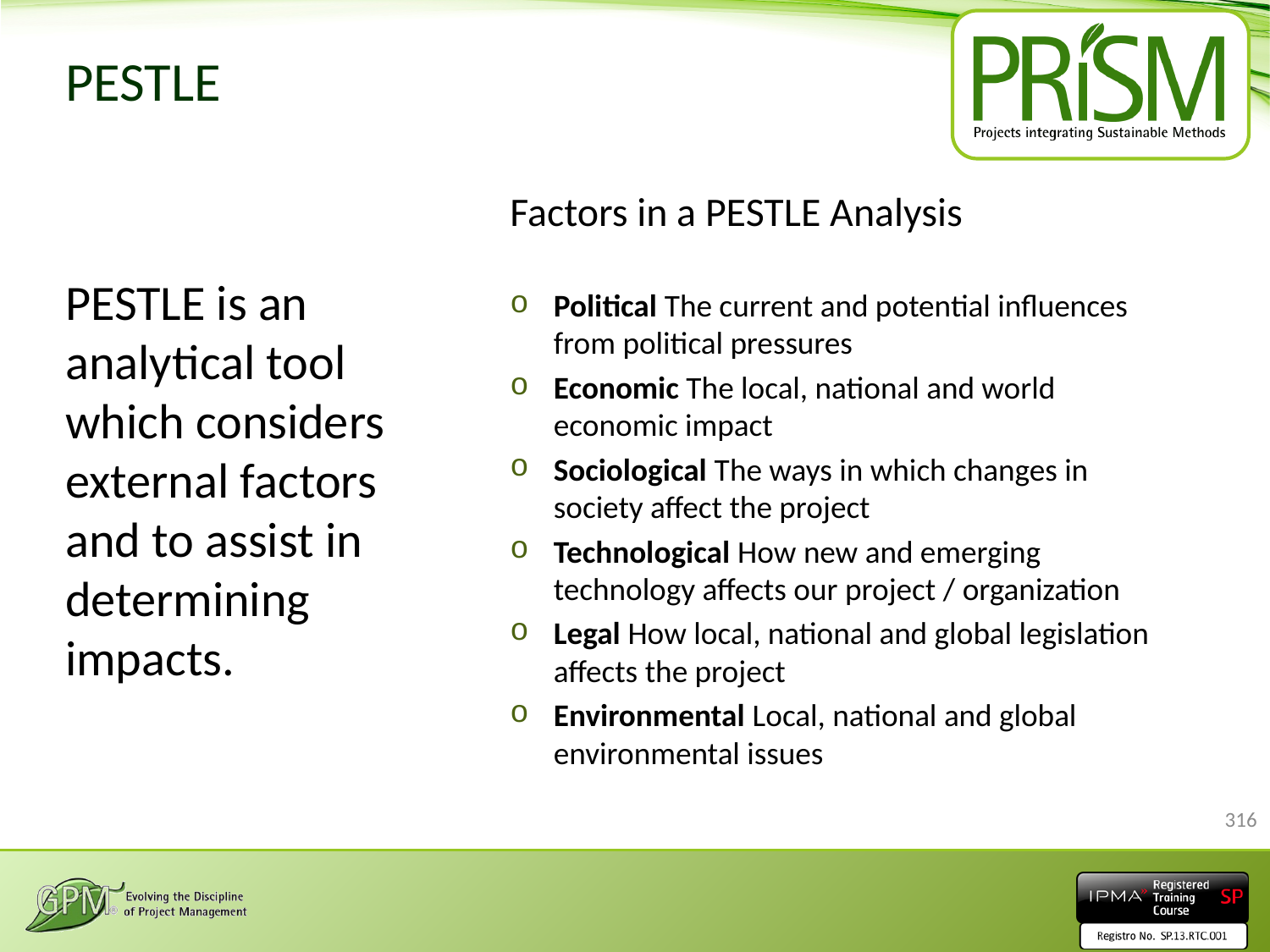

# PESTLE
Factors in a PESTLE Analysis

Political The current and potential influences from political pressures
Economic The local, national and world economic impact
Sociological The ways in which changes in society affect the project
Technological How new and emerging technology affects our project / organization
Legal How local, national and global legislation affects the project
Environmental Local, national and global environmental issues

PESTLE is an analytical tool which considers external factors and to assist in determining impacts.

316